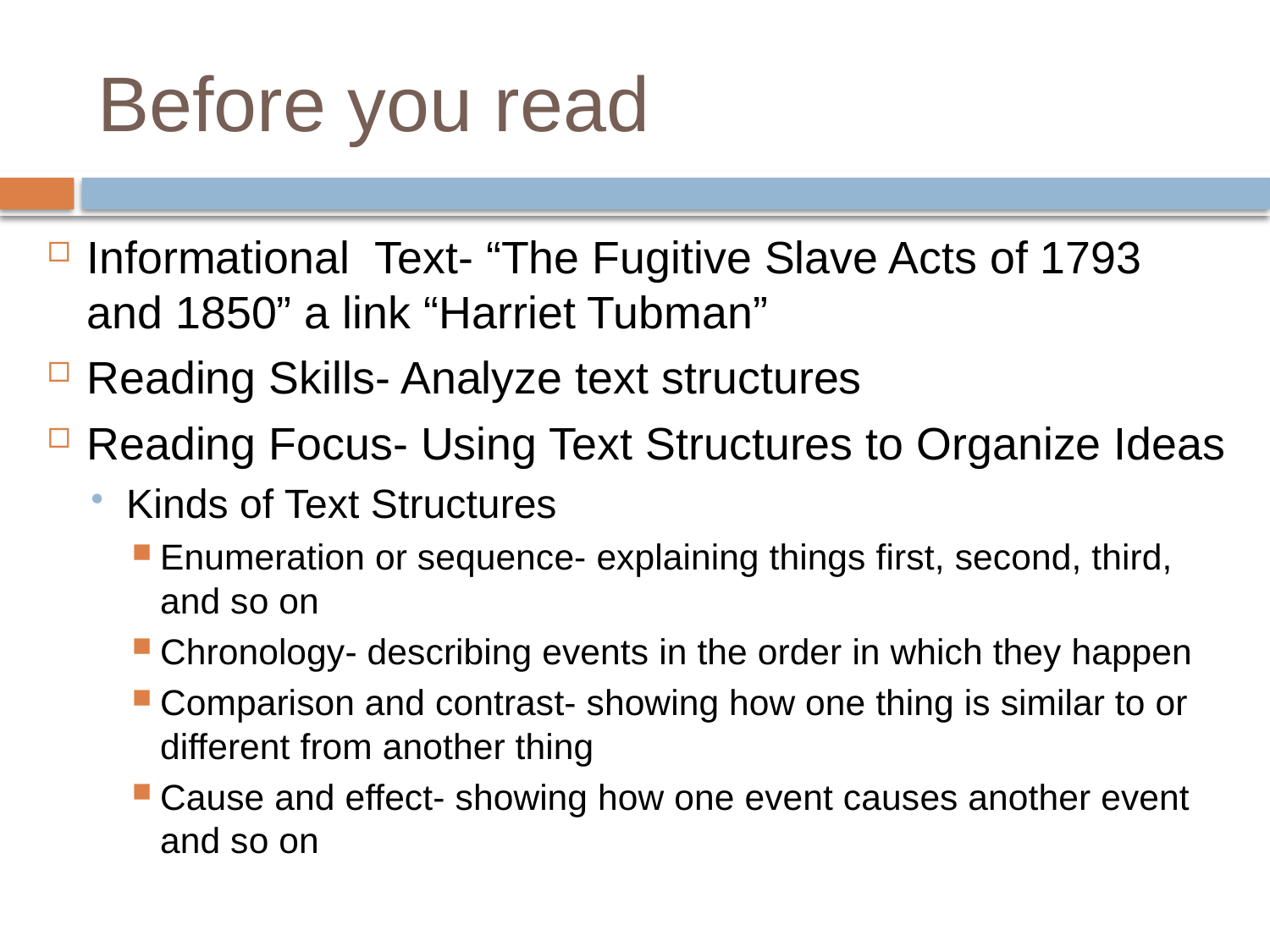

# Before you read
Informational  Text- “The Fugitive Slave Acts of 1793 and 1850” a link “Harriet Tubman”
Reading Skills- Analyze text structures
Reading Focus- Using Text Structures to Organize Ideas
Kinds of Text Structures
Enumeration or sequence- explaining things first, second, third, and so on
Chronology- describing events in the order in which they happen
Comparison and contrast- showing how one thing is similar to or different from another thing
Cause and effect- showing how one event causes another event and so on